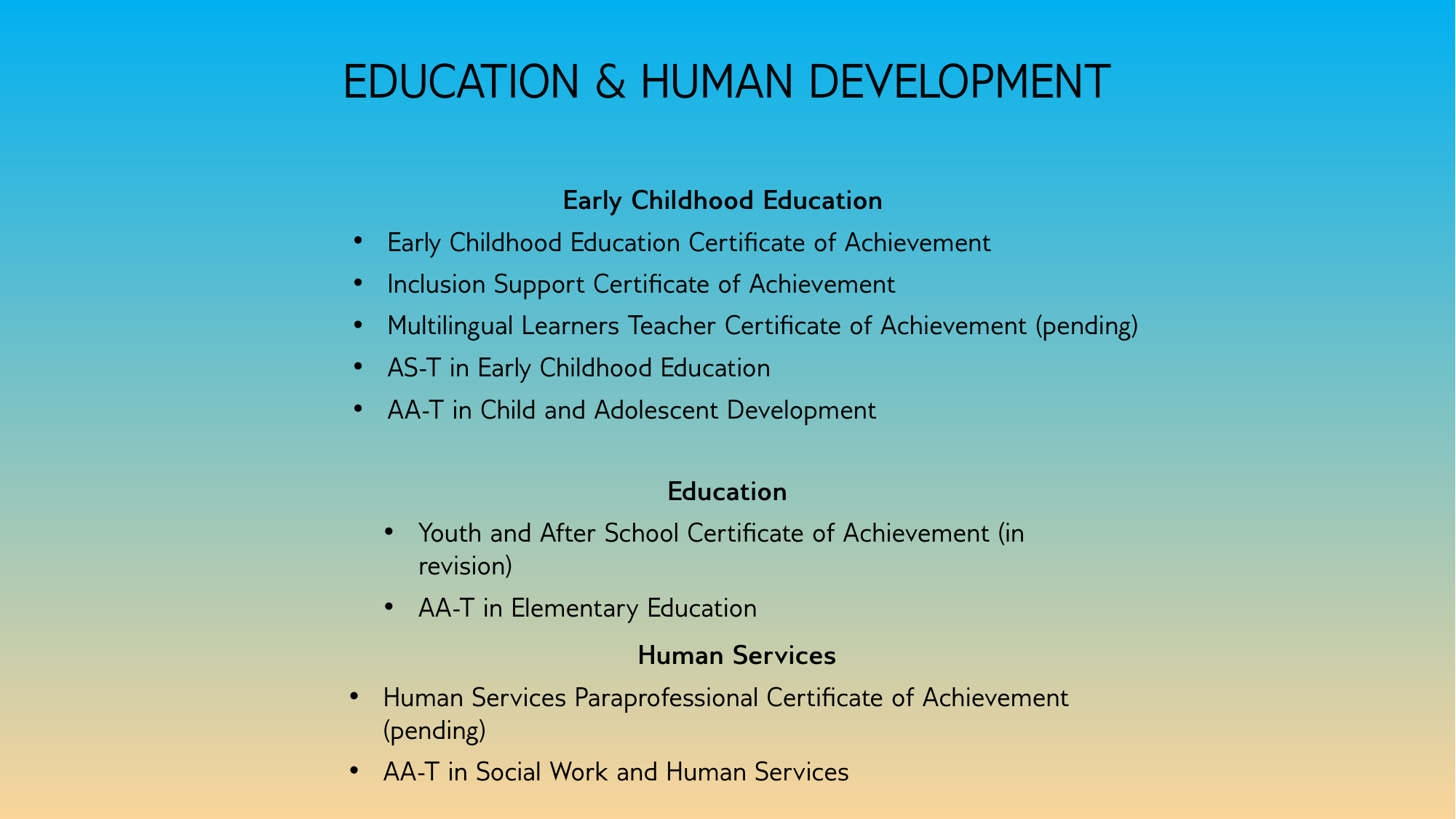

EDUCATION & HUMAN DEVELOPMENT
Early Childhood Education
Early Childhood Education Certificate of Achievement
Inclusion Support Certificate of Achievement
Multilingual Learners Teacher Certificate of Achievement (pending)
AS-T in Early Childhood Education
AA-T in Child and Adolescent Development
Education
Youth and After School Certificate of Achievement (in revision)
AA-T in Elementary Education
Human Services
Human Services Paraprofessional Certificate of Achievement (pending)
AA-T in Social Work and Human Services